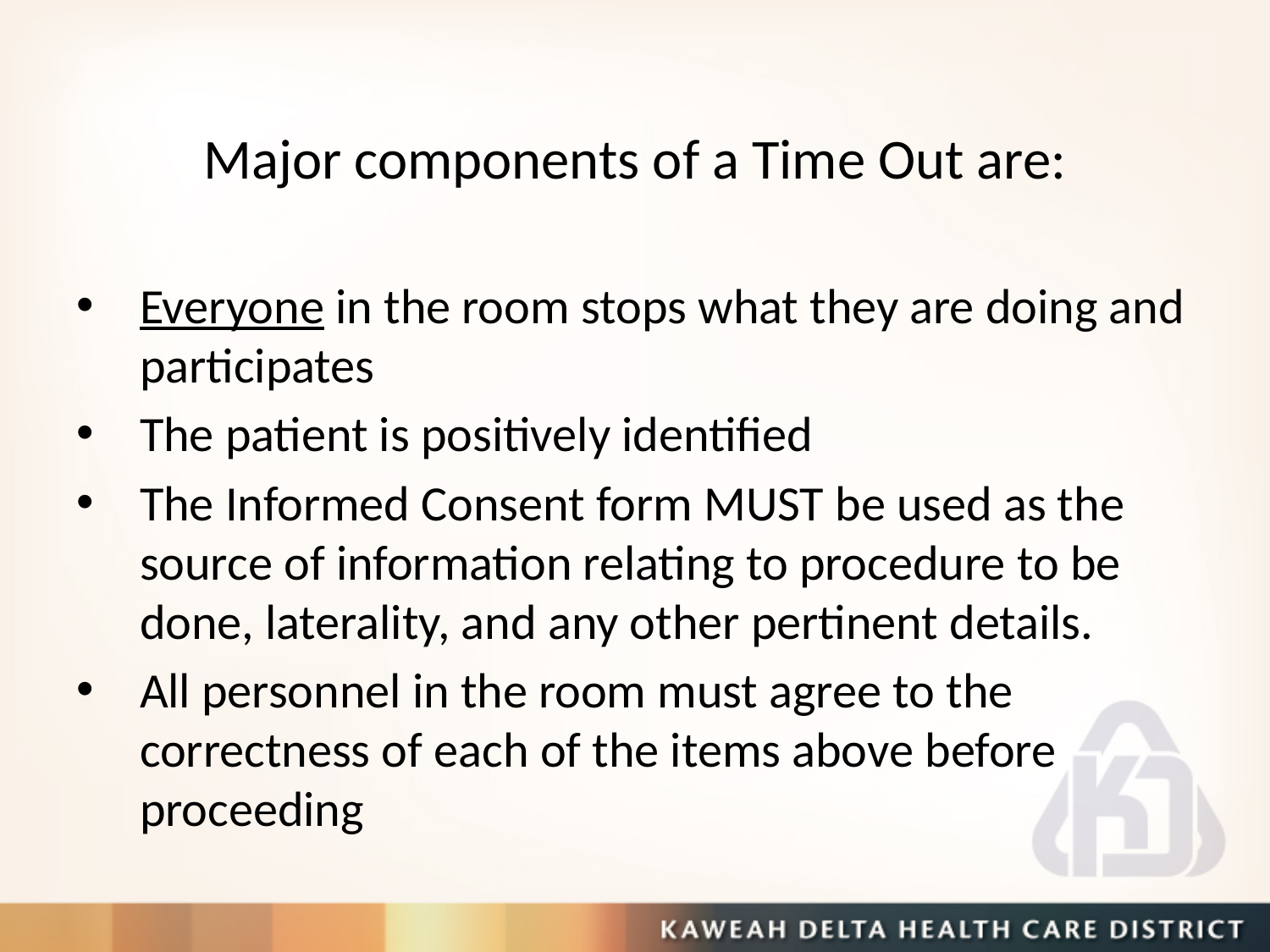

#
Major components of a Time Out are:

Everyone in the room stops what they are doing and participates
The patient is positively identified
The Informed Consent form MUST be used as the source of information relating to procedure to be done, laterality, and any other pertinent details.
All personnel in the room must agree to the correctness of each of the items above before proceeding